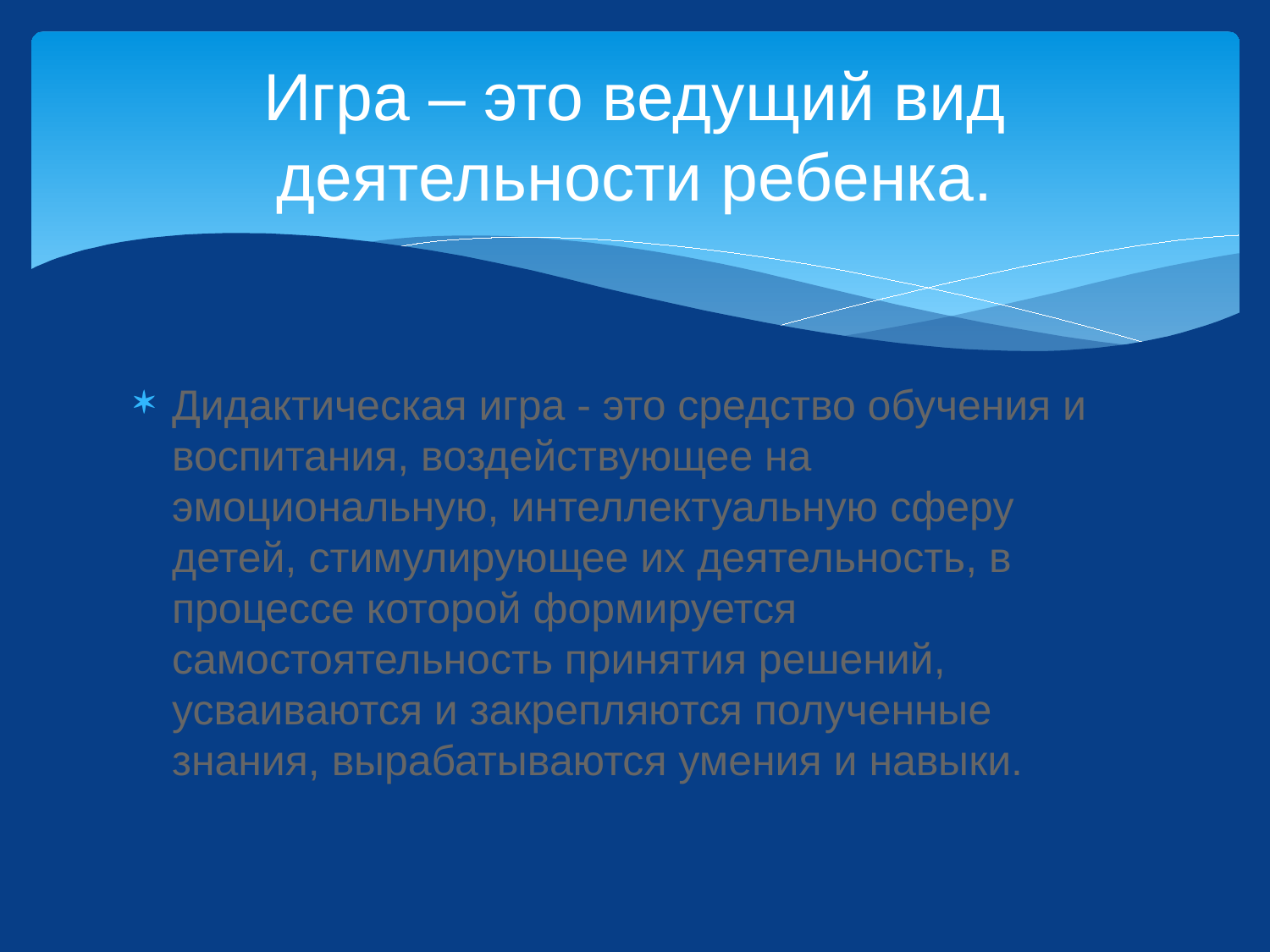

# Игра – это ведущий вид деятельности ребенка.
Дидактическая игра - это средство обучения и воспитания, воздействующее на эмоциональную, интеллектуальную сферу детей, стимулирующее их деятельность, в процессе которой формируется самостоятельность принятия решений, усваиваются и закрепляются полученные знания, вырабатываются умения и навыки.